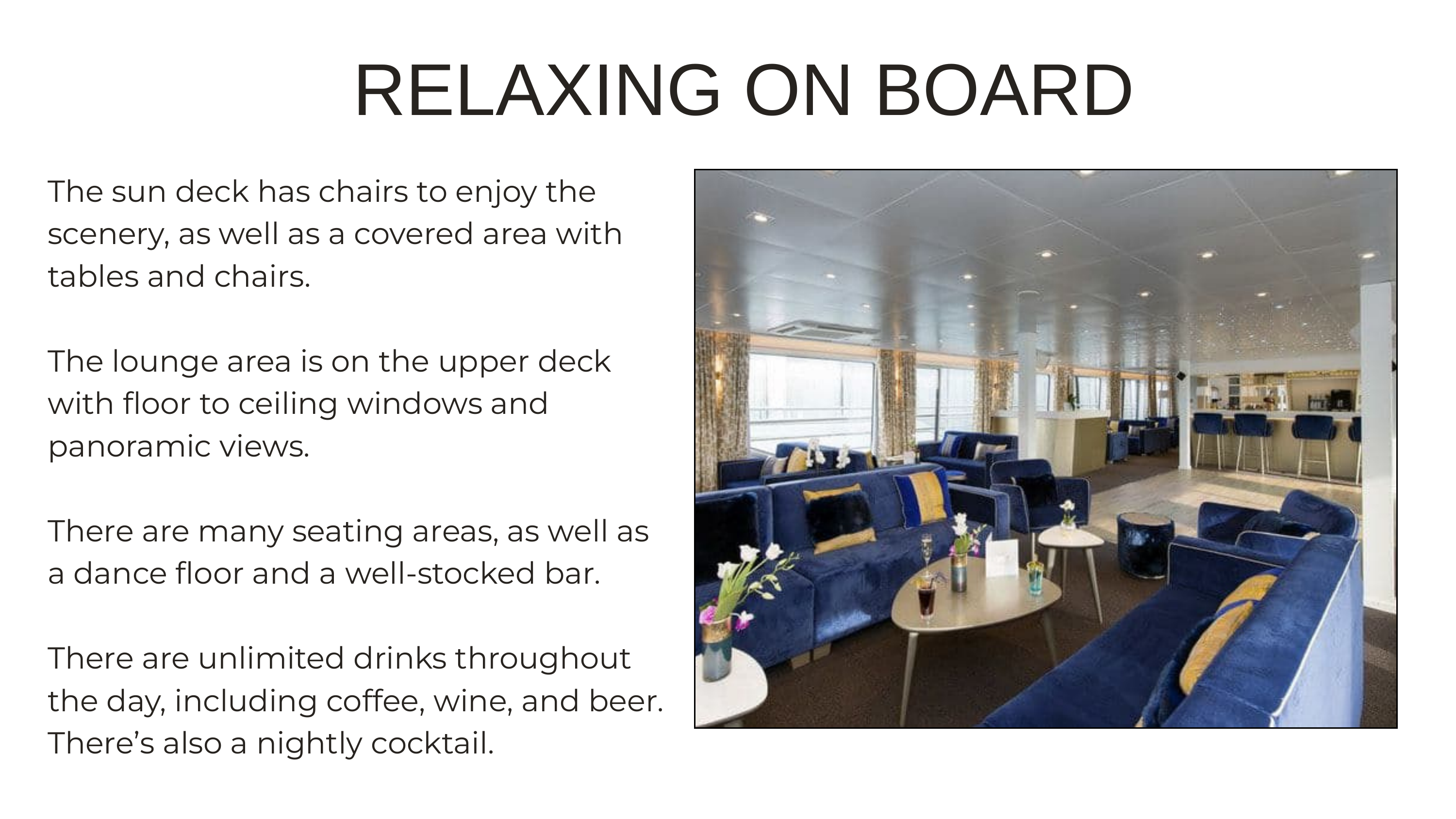

RELAXING ON BOARD
The sun deck has chairs to enjoy the scenery, as well as a covered area with tables and chairs.

The lounge area is on the upper deck with floor to ceiling windows and panoramic views.

There are many seating areas, as well as a dance floor and a well-stocked bar.

There are unlimited drinks throughout the day, including coffee, wine, and beer. There’s also a nightly cocktail.